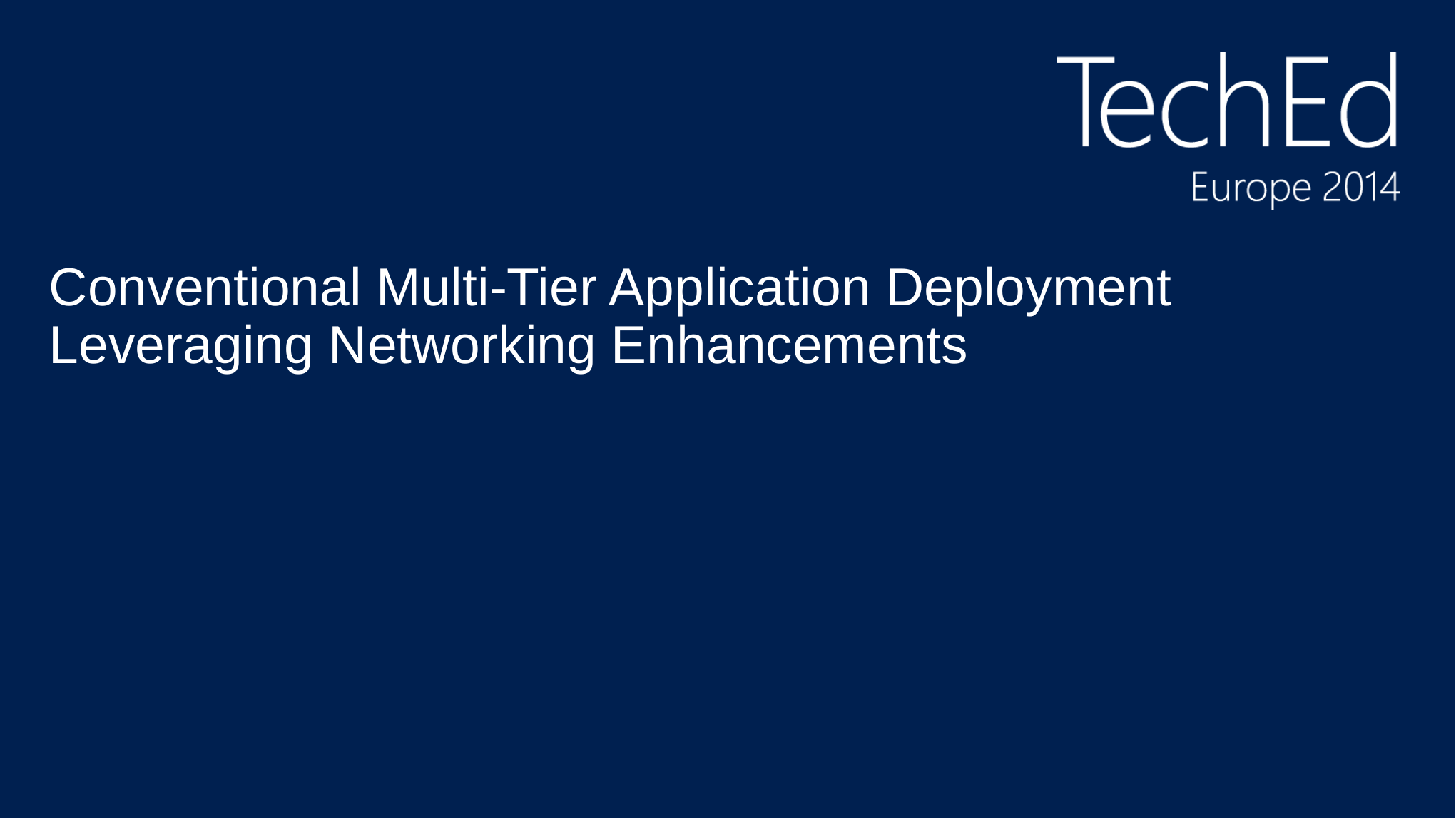

# Conventional Multi-Tier Application Deployment Leveraging Networking Enhancements